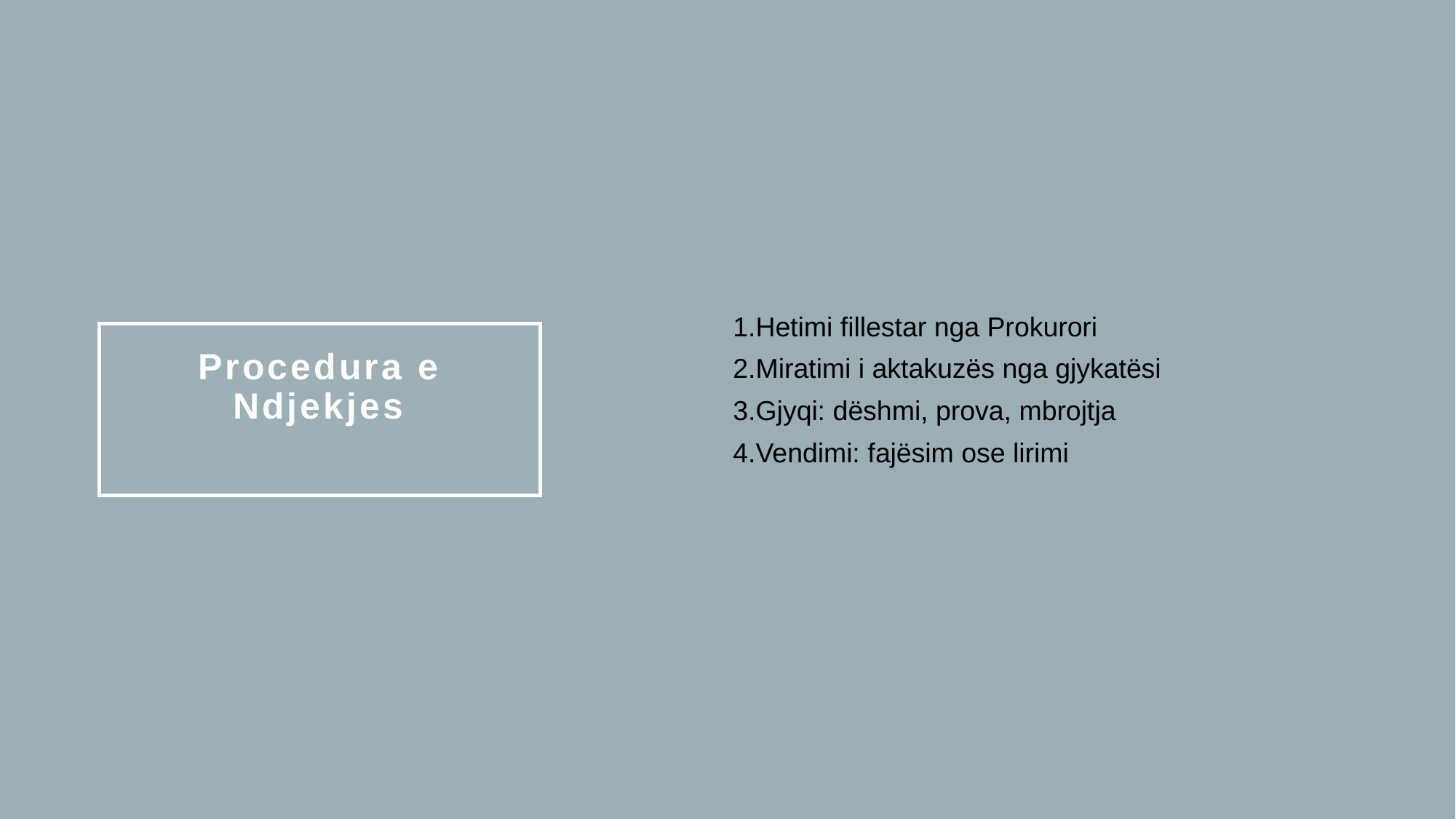

Hetimi fillestar nga Prokurori
Miratimi i aktakuzës nga gjykatësi
Gjyqi: dëshmi, prova, mbrojtja
Vendimi: fajësim ose lirimi

# Procedura e Ndjekjes